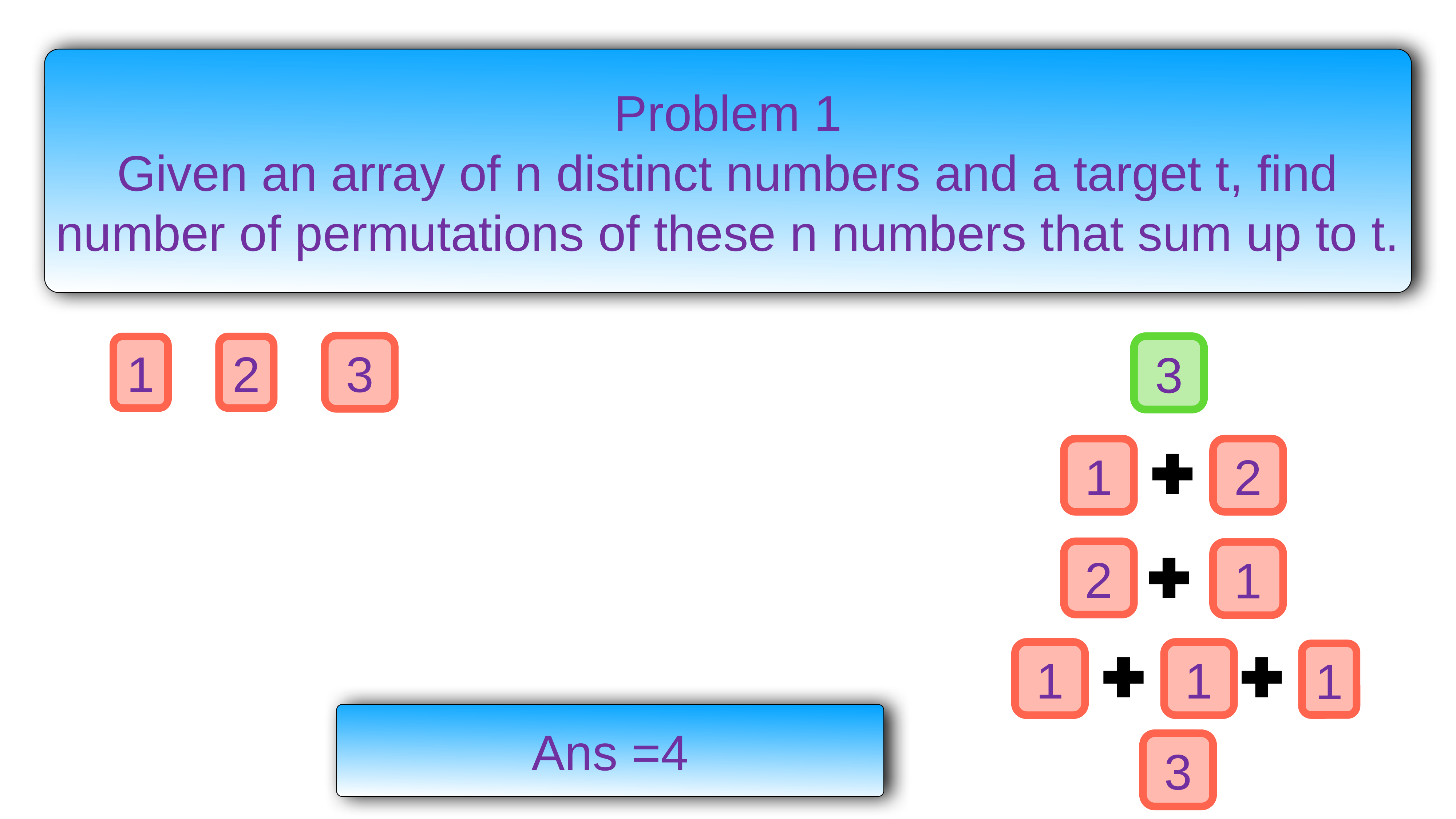

Problem 1
Given an array of n distinct numbers and a target t, find number of permutations of these n numbers that sum up to t.
3
1
2
3
3
1
2

2
1

1
1
1

Ans =4
3